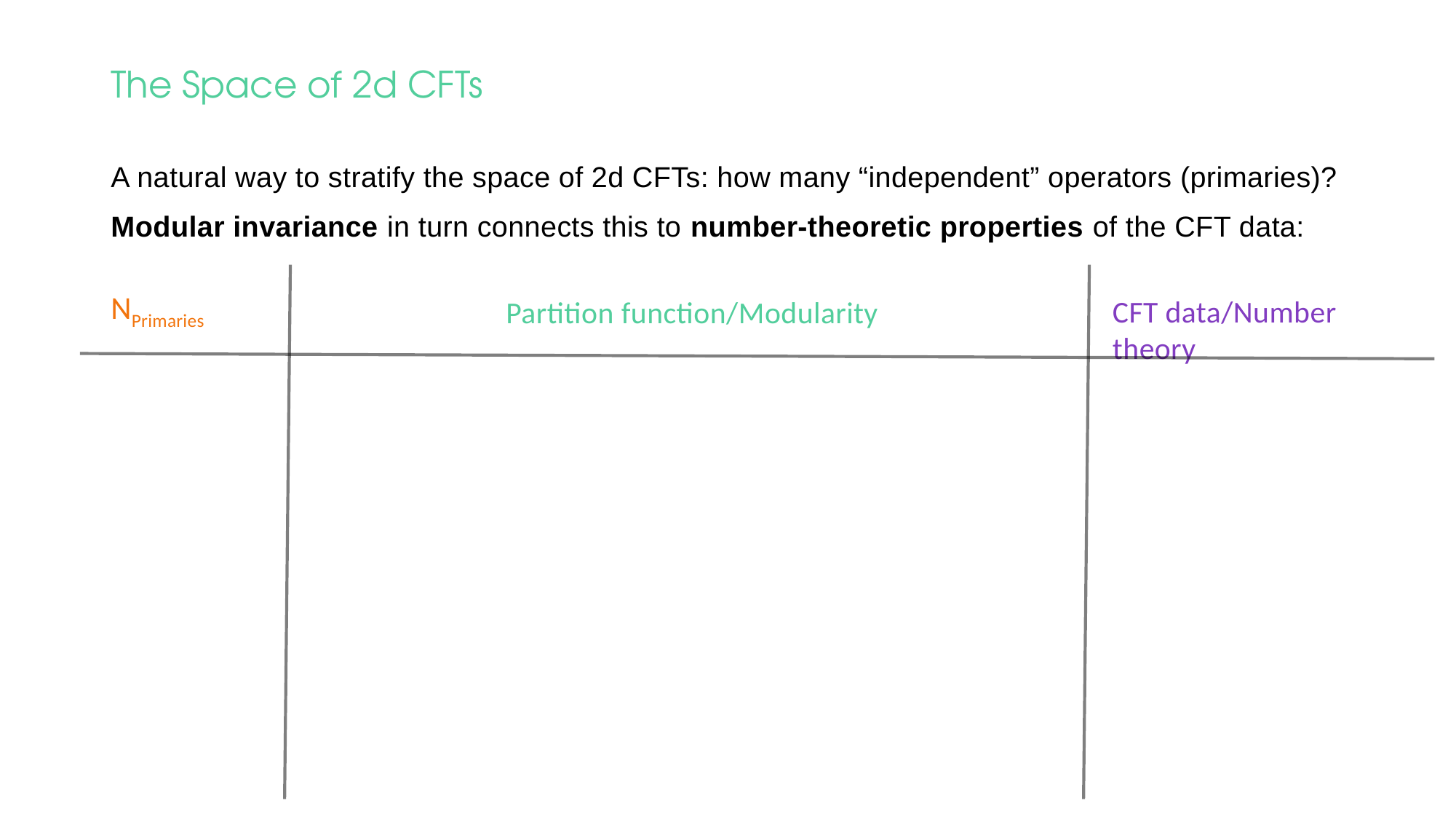

# The Space of 2d CFTs
A natural way to stratify the space of 2d CFTs: how many “independent” operators (primaries)?
Modular invariance in turn connects this to number-theoretic properties of the CFT data:

NPrimaries
CFT data/Number theory
Partition function/Modularity